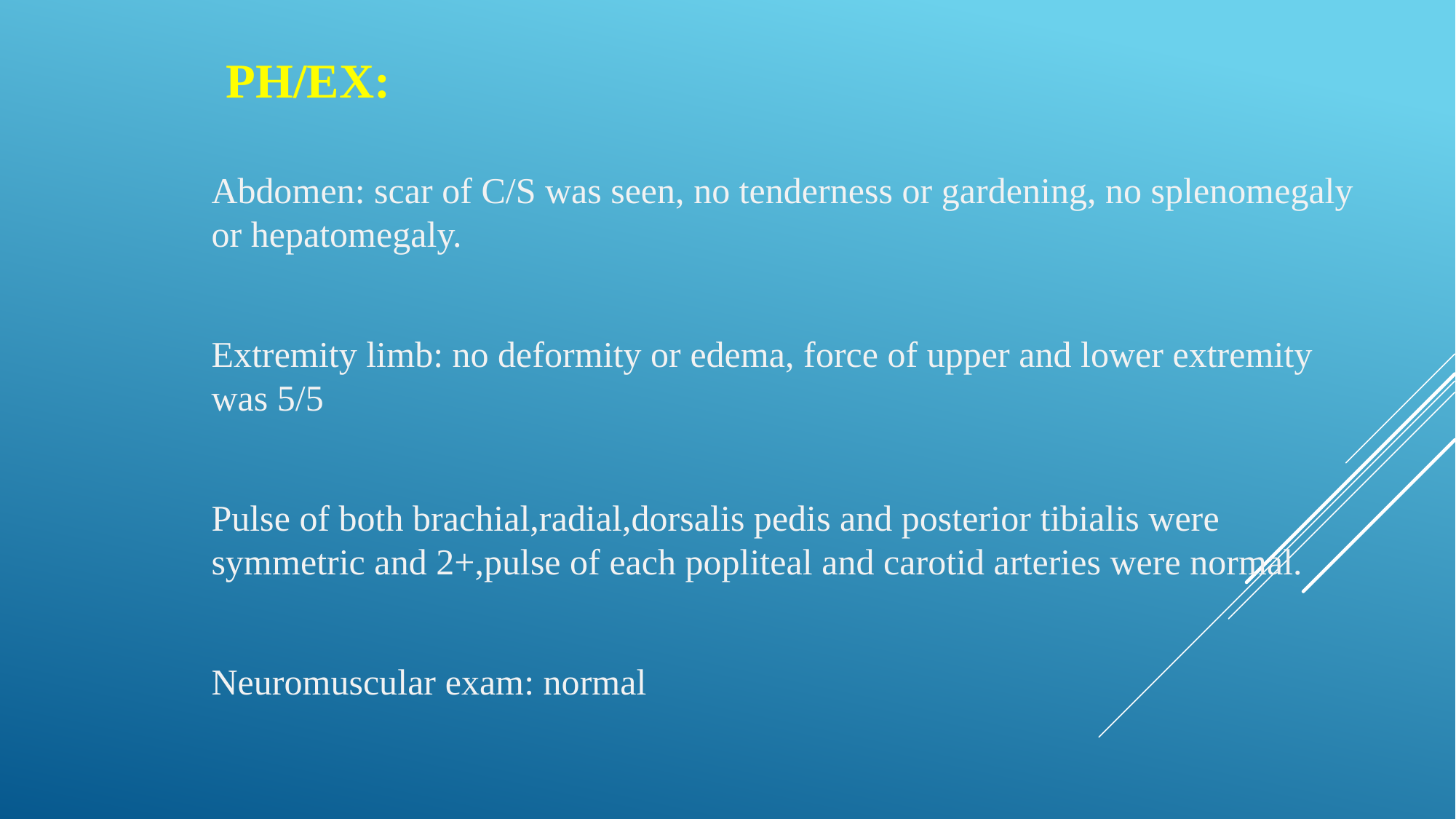

# Ph/Ex:
Abdomen: scar of C/S was seen, no tenderness or gardening, no splenomegaly or hepatomegaly.

Extremity limb: no deformity or edema, force of upper and lower extremity was 5/5

Pulse of both brachial,radial,dorsalis pedis and posterior tibialis were symmetric and 2+,pulse of each popliteal and carotid arteries were normal.

Neuromuscular exam: normal